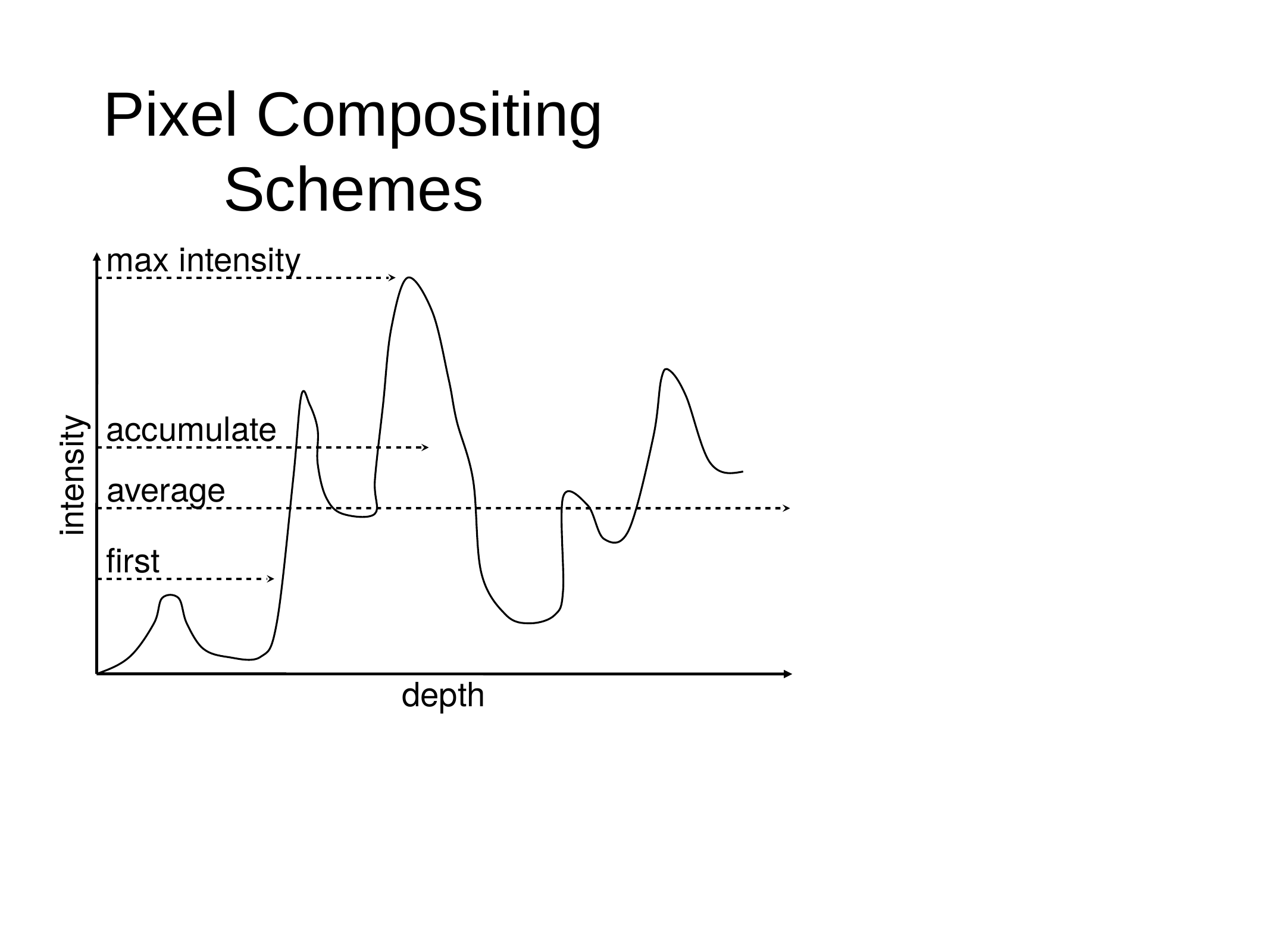

# Pixel Compositing Schemes
max intensity

accumulate

intensity
average

first

depth